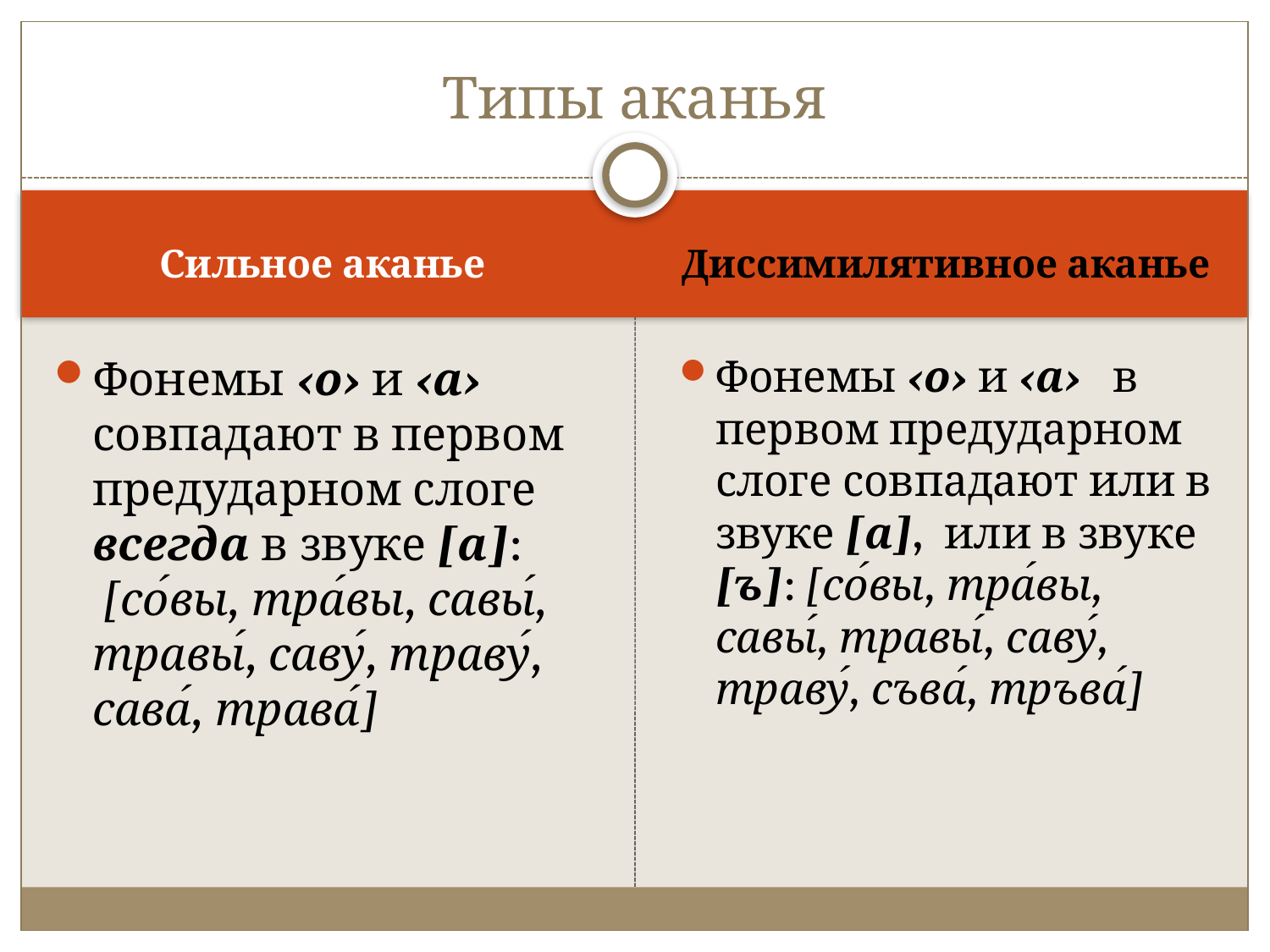

# Типы аканья
Сильное аканье
Диссимилятивное аканье
Фонемы ‹о› и ‹а› совпадают в первом предударном слоге всегда в звуке [а]:
 [со́вы, тра́вы, савы́, травы́, саву́, траву́, сава́, трава́]
Фонемы ‹о› и ‹а›   в первом предударном слоге совпадают или в звуке [а]‚  или в звуке [ъ]: [со́вы, тра́вы, савы́, травы́, саву́, траву́, съва́, тръва́]